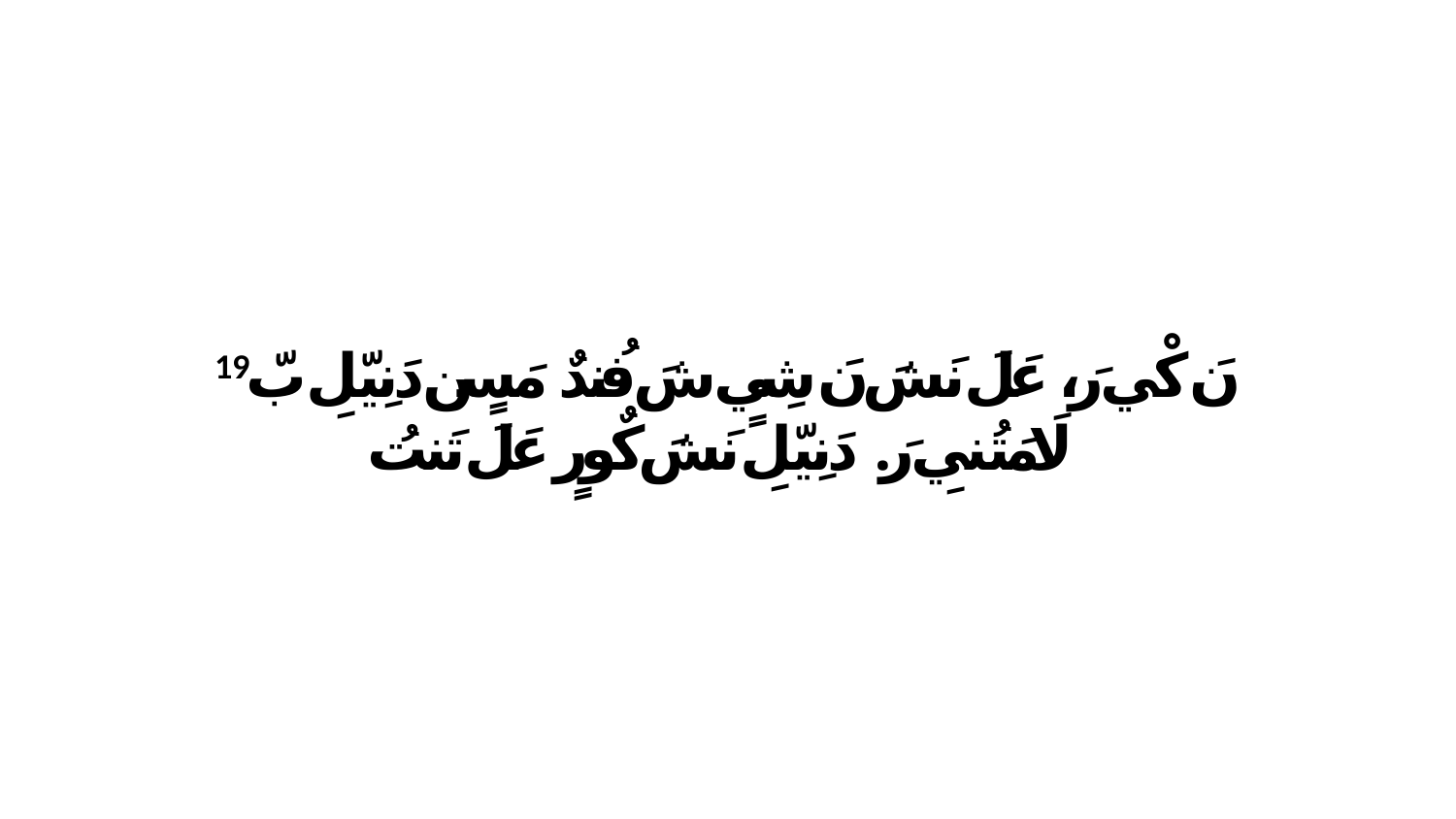

19 نَ كْي رَ، عَلَ نَشَ نَ شِيٍ شَ فُندٌ مَسٍن دَنِيّلِ بّ لَامَتُنيِ رَ. دَنِيّلِ نَشَ كٌورٍ عَلَ تَنتُ